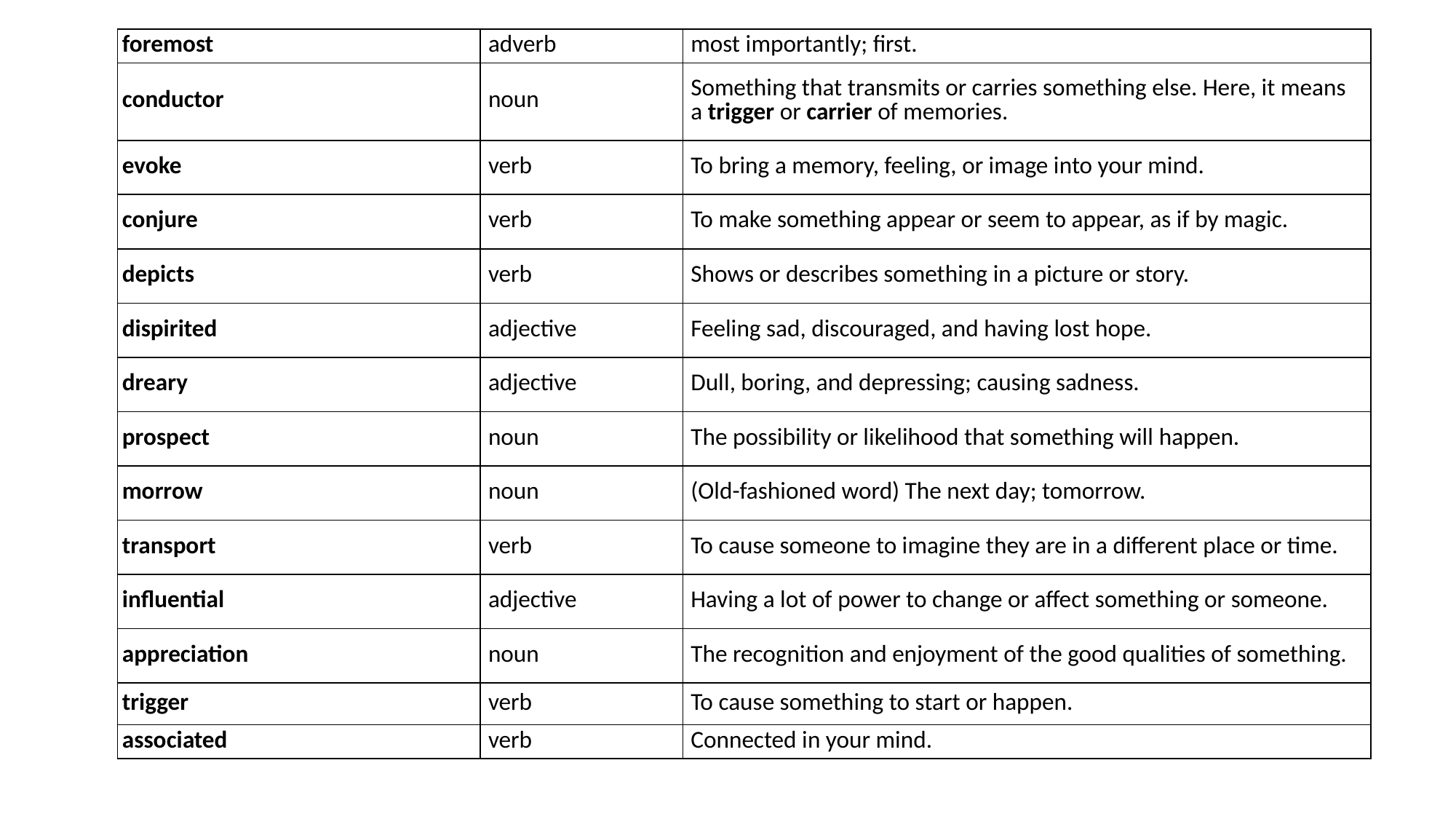

| foremost | adverb | most importantly; first. |
| --- | --- | --- |
| conductor | noun | Something that transmits or carries something else. Here, it means a trigger or carrier of memories. |
| evoke | verb | To bring a memory, feeling, or image into your mind. |
| conjure | verb | To make something appear or seem to appear, as if by magic. |
| depicts | verb | Shows or describes something in a picture or story. |
| dispirited | adjective | Feeling sad, discouraged, and having lost hope. |
| dreary | adjective | Dull, boring, and depressing; causing sadness. |
| prospect | noun | The possibility or likelihood that something will happen. |
| morrow | noun | (Old-fashioned word) The next day; tomorrow. |
| transport | verb | To cause someone to imagine they are in a different place or time. |
| influential | adjective | Having a lot of power to change or affect something or someone. |
| appreciation | noun | The recognition and enjoyment of the good qualities of something. |
| trigger | verb | To cause something to start or happen. |
| associated | verb | Connected in your mind. |